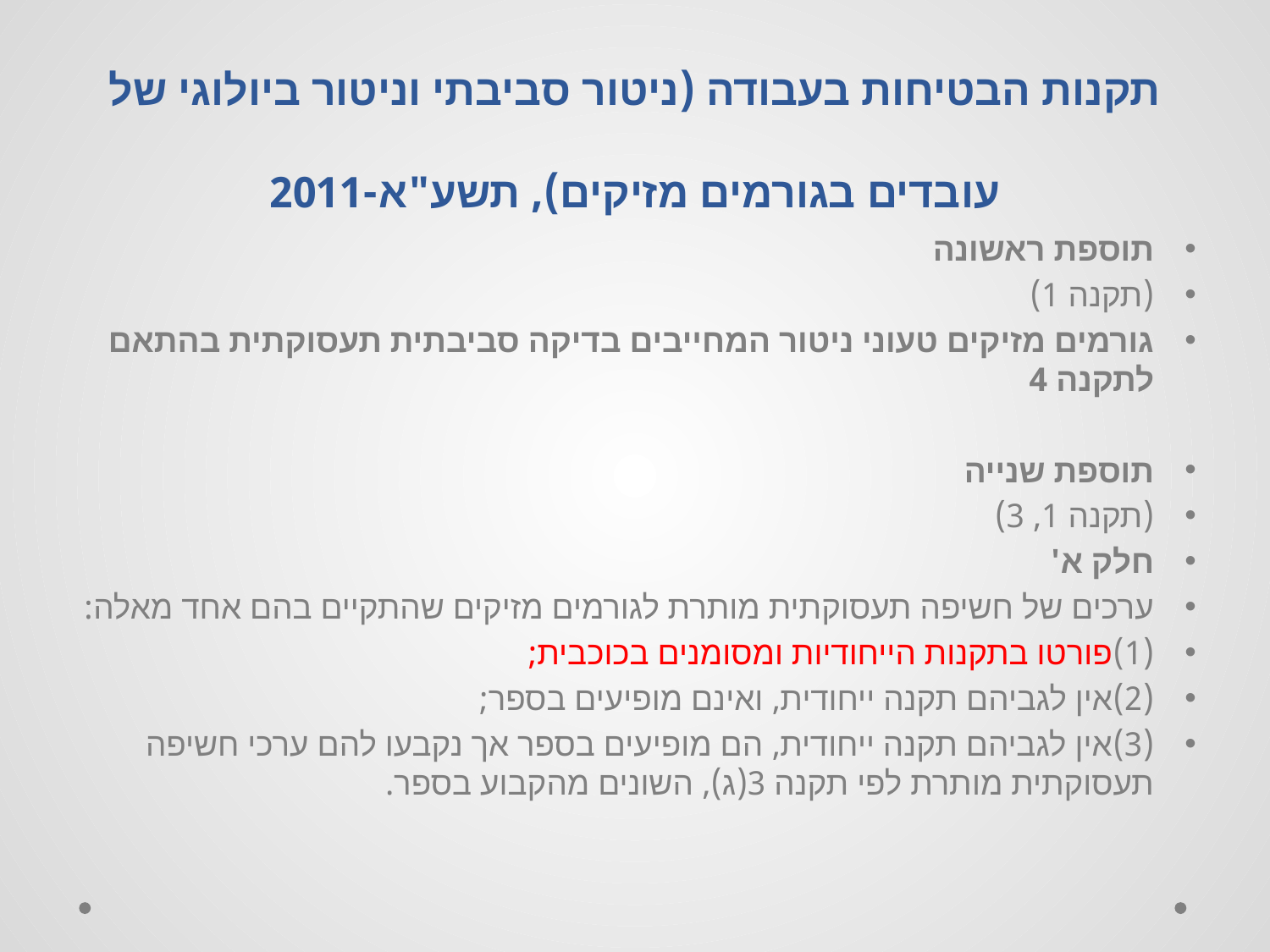

# תקנות הבטיחות בעבודה (ניטור סביבתי וניטור ביולוגי של עובדים בגורמים מזיקים), תשע"א-2011
תוספת ראשונה
(תקנה 1)
גורמים מזיקים טעוני ניטור המחייבים בדיקה סביבתית תעסוקתית בהתאם לתקנה 4

תוספת שנייה
(תקנה 1, 3)
חלק א'
ערכים של חשיפה תעסוקתית מותרת לגורמים מזיקים שהתקיים בהם אחד מאלה:
(1)	פורטו בתקנות הייחודיות ומסומנים בכוכבית;
(2)	אין לגביהם תקנה ייחודית, ואינם מופיעים בספר;
(3)	אין לגביהם תקנה ייחודית, הם מופיעים בספר אך נקבעו להם ערכי חשיפה תעסוקתית מותרת לפי תקנה 3(ג), השונים מהקבוע בספר.